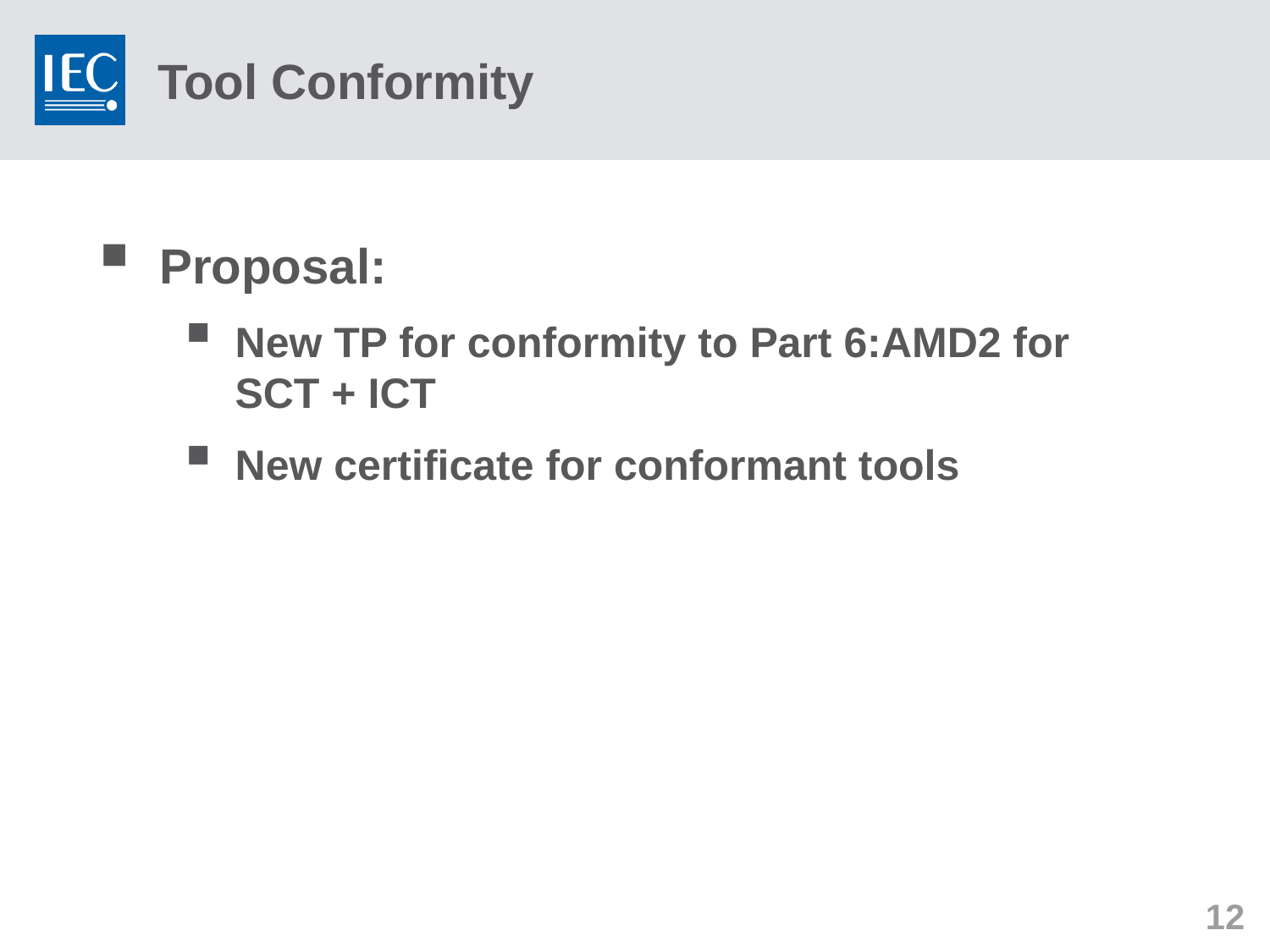

# Tool Conformity
Proposal:
New TP for conformity to Part 6:AMD2 for SCT + ICT
New certificate for conformant tools
12